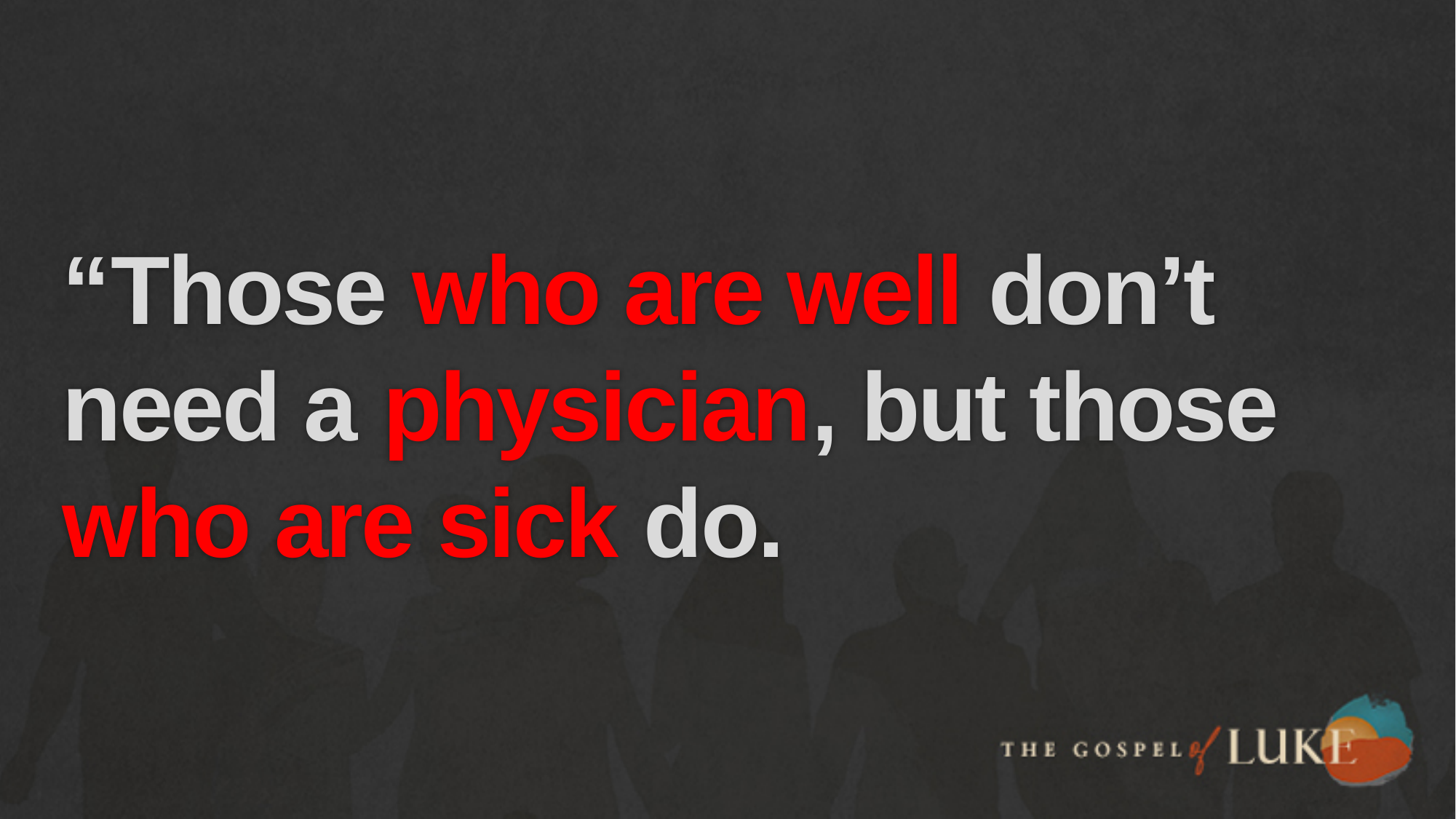

# “Those who are well don’t need a physician, but those who are sick do.